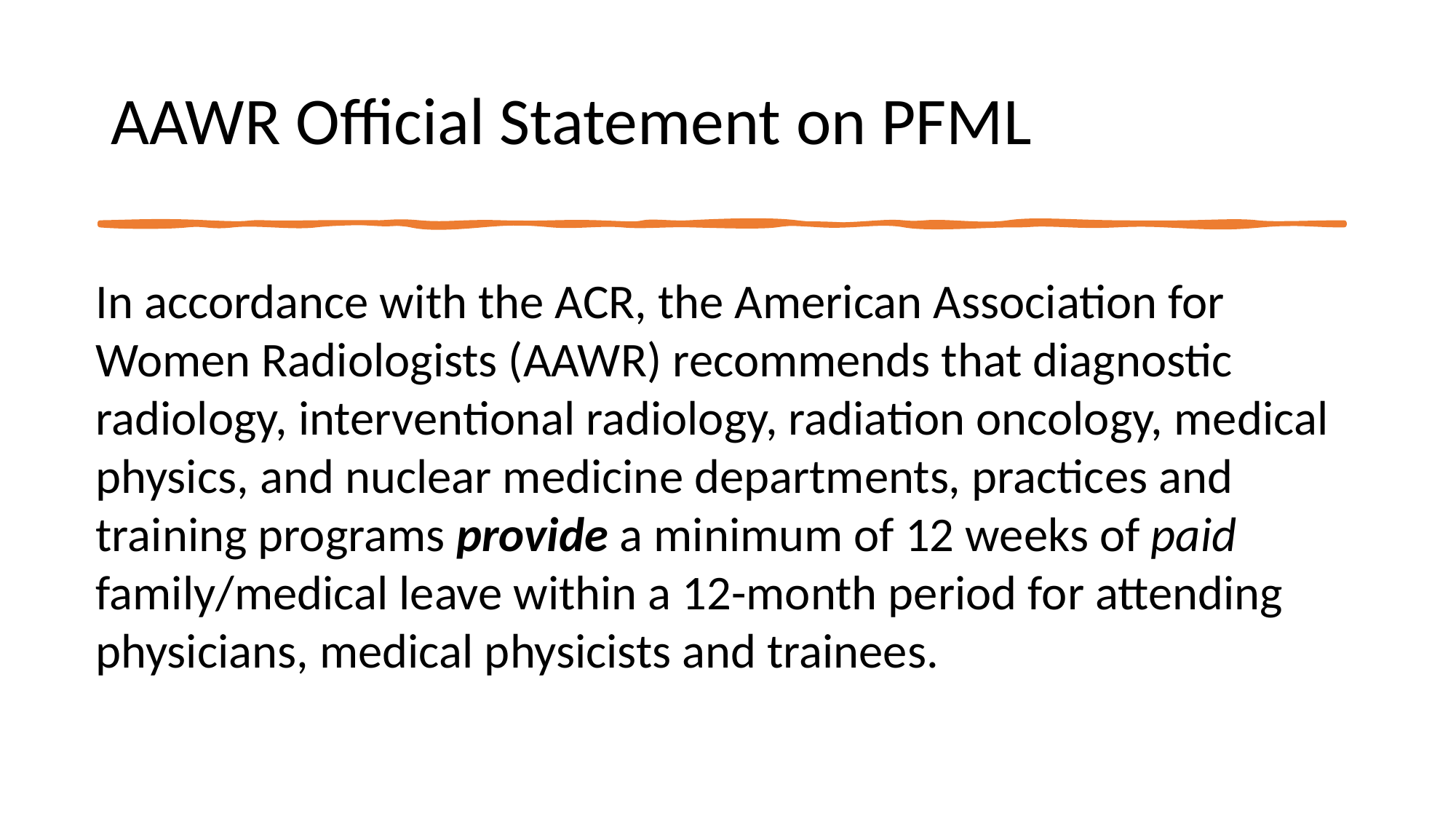

# AAWR Official Statement on PFML

In accordance with the ACR, the American Association for Women Radiologists (AAWR) recommends that diagnostic radiology, interventional radiology, radiation oncology, medical physics, and nuclear medicine departments, practices and training programs provide a minimum of 12 weeks of paid family/medical leave within a 12-month period for attending physicians, medical physicists and trainees.